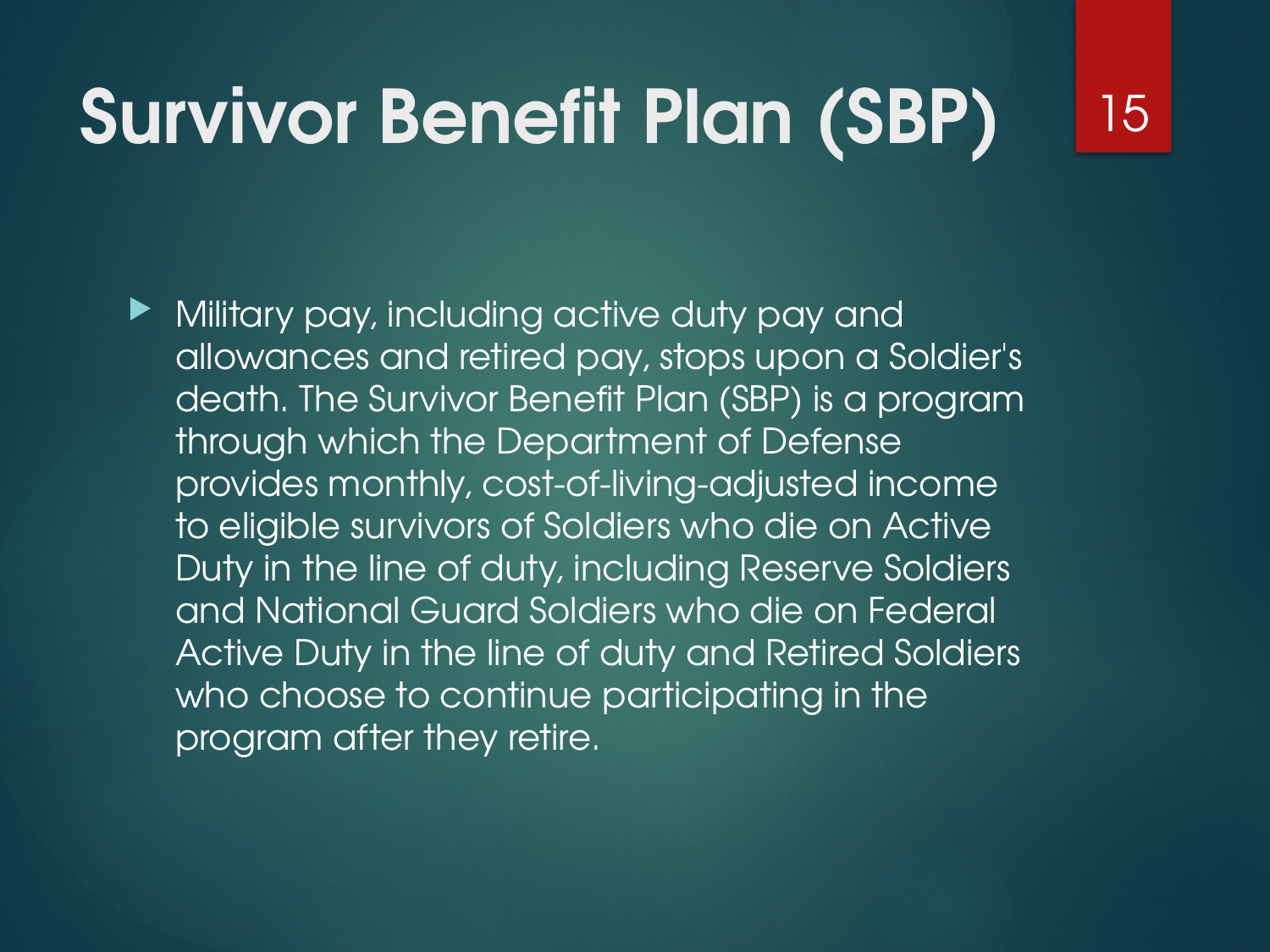

15
# Survivor Benefit Plan (SBP)
Military pay, including active duty pay and allowances and retired pay, stops upon a Soldier's death. The Survivor Benefit Plan (SBP) is a program through which the Department of Defense provides monthly, cost-of-living-adjusted income to eligible survivors of Soldiers who die on Active Duty in the line of duty, including Reserve Soldiers and National Guard Soldiers who die on Federal Active Duty in the line of duty and Retired Soldiers who choose to continue participating in the program after they retire.